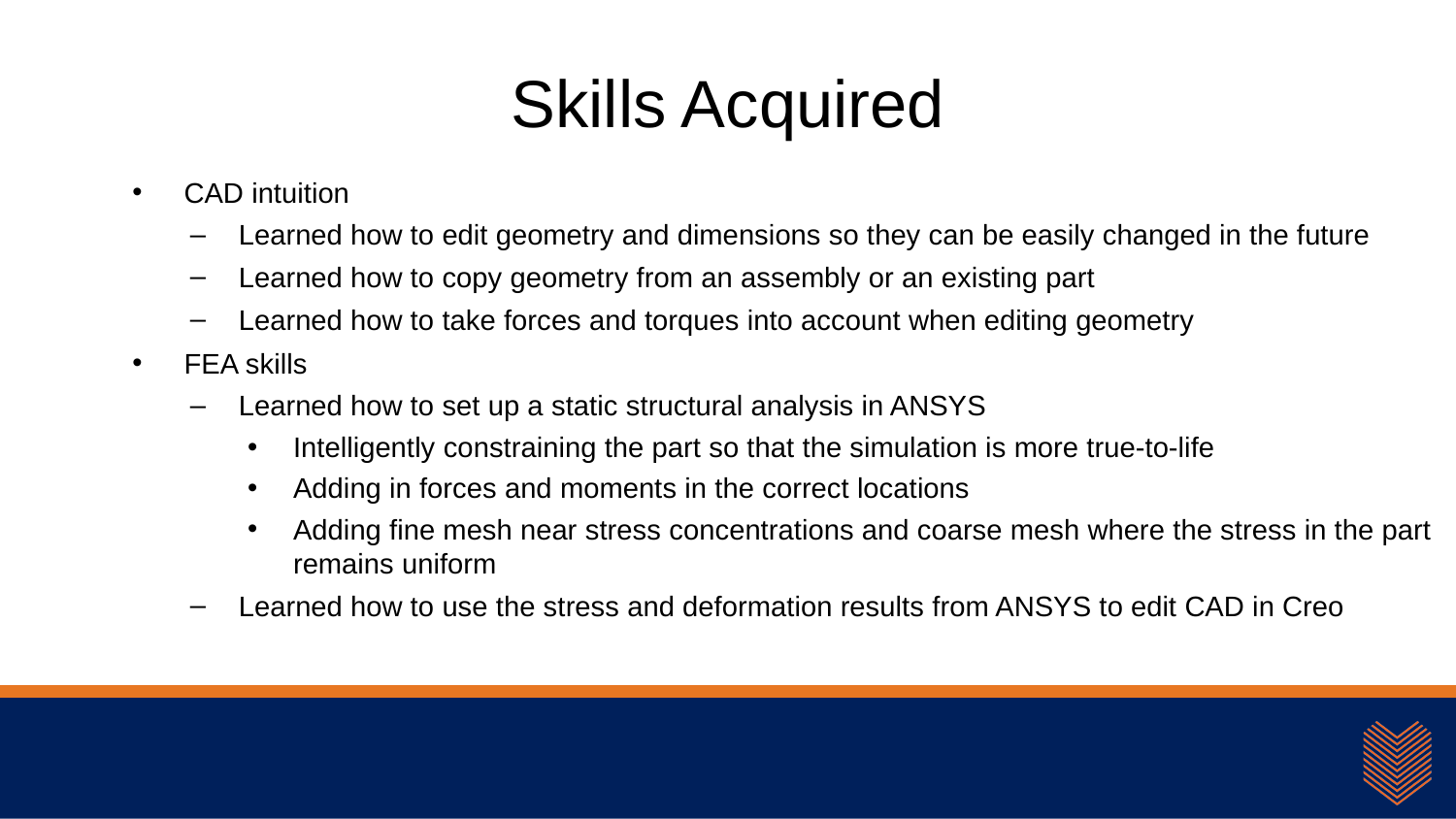

# Skills Acquired
CAD intuition
Learned how to edit geometry and dimensions so they can be easily changed in the future
Learned how to copy geometry from an assembly or an existing part
Learned how to take forces and torques into account when editing geometry
FEA skills
Learned how to set up a static structural analysis in ANSYS
Intelligently constraining the part so that the simulation is more true-to-life
Adding in forces and moments in the correct locations
Adding fine mesh near stress concentrations and coarse mesh where the stress in the part remains uniform
Learned how to use the stress and deformation results from ANSYS to edit CAD in Creo